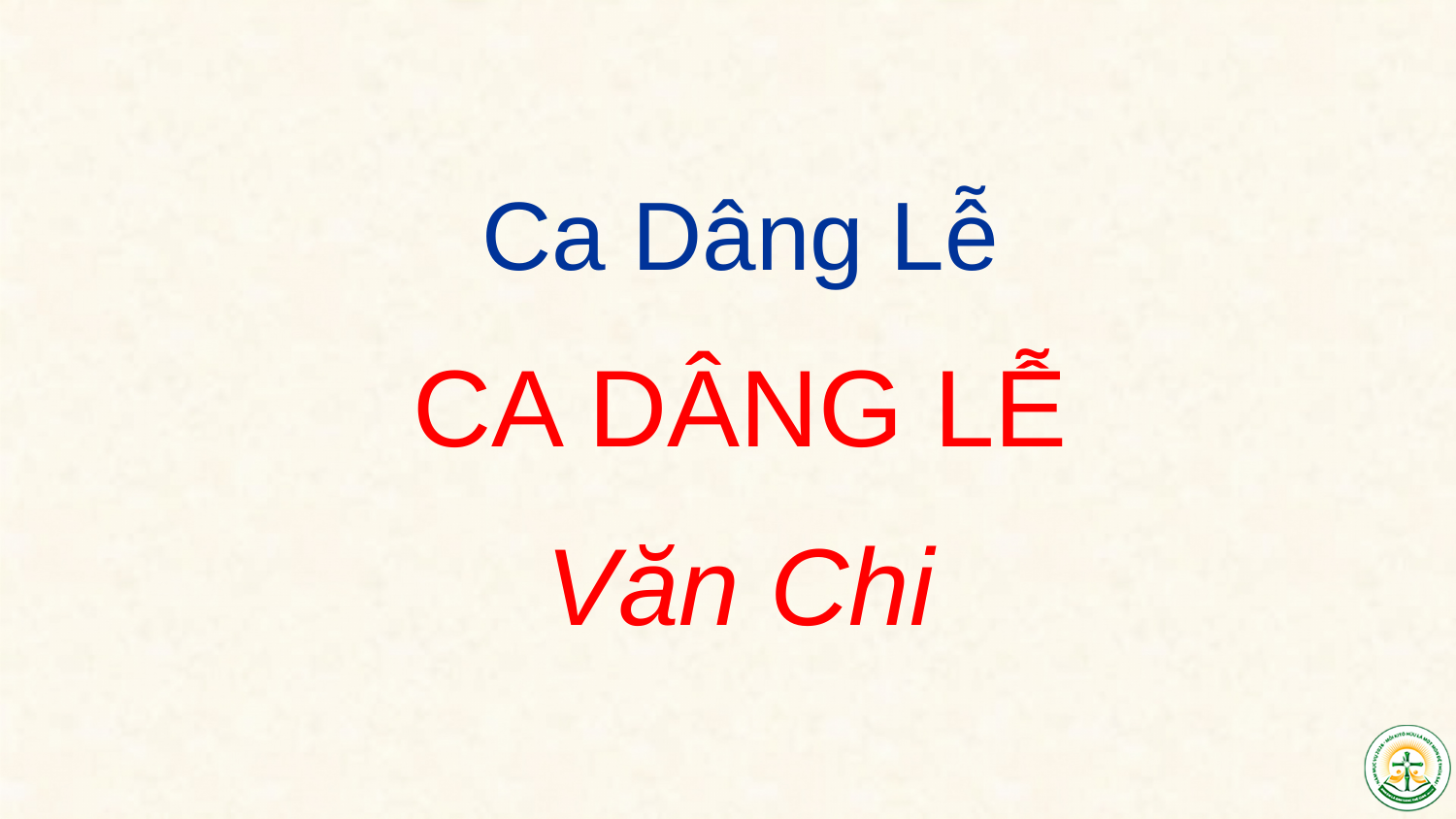

Ca Dâng Lễ
CA DÂNG LỄ
Văn Chi